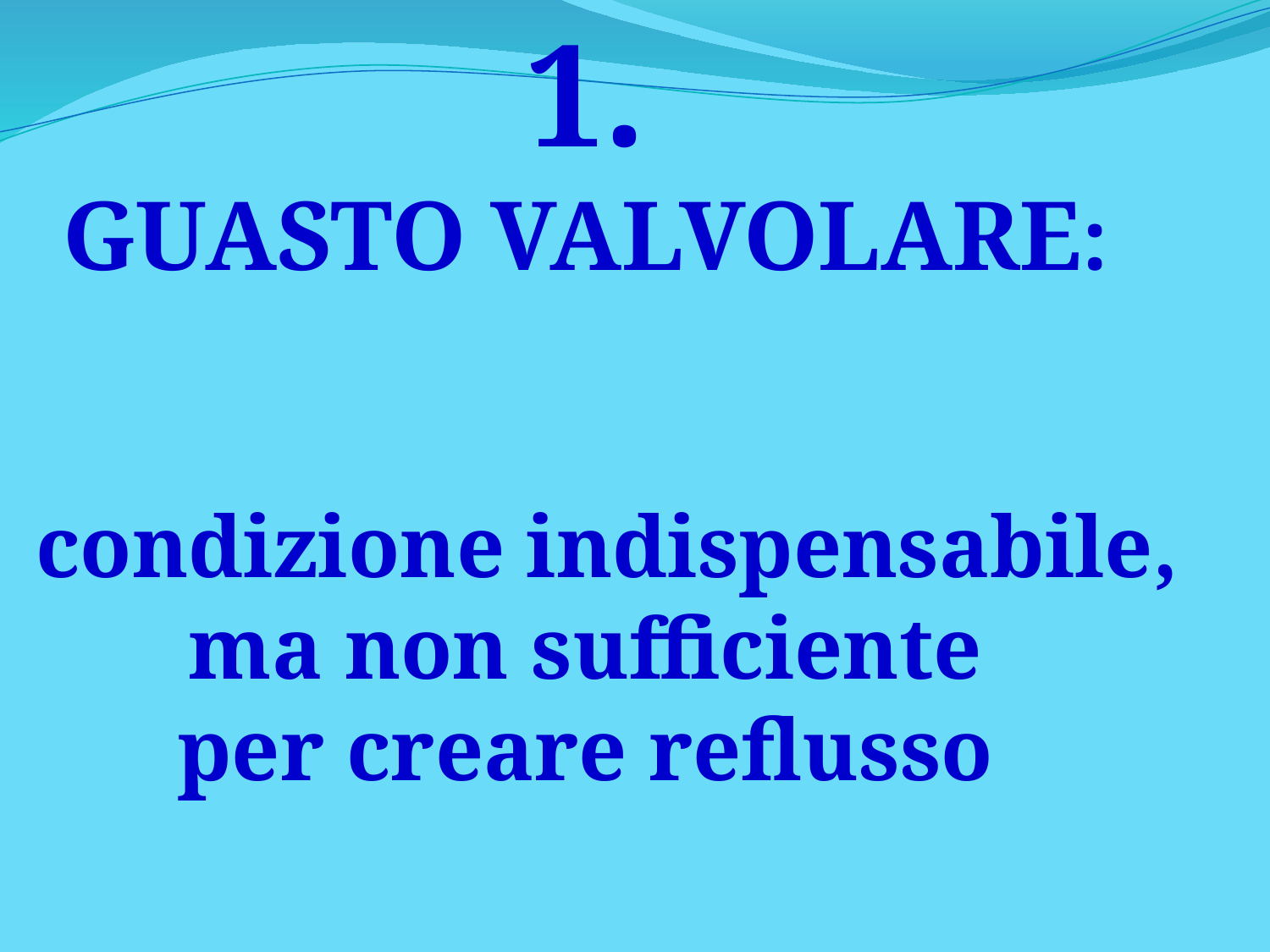

1.
GUASTO VALVOLARE:

   condizione indispensabile,
ma non sufficiente
per creare reflusso

……..